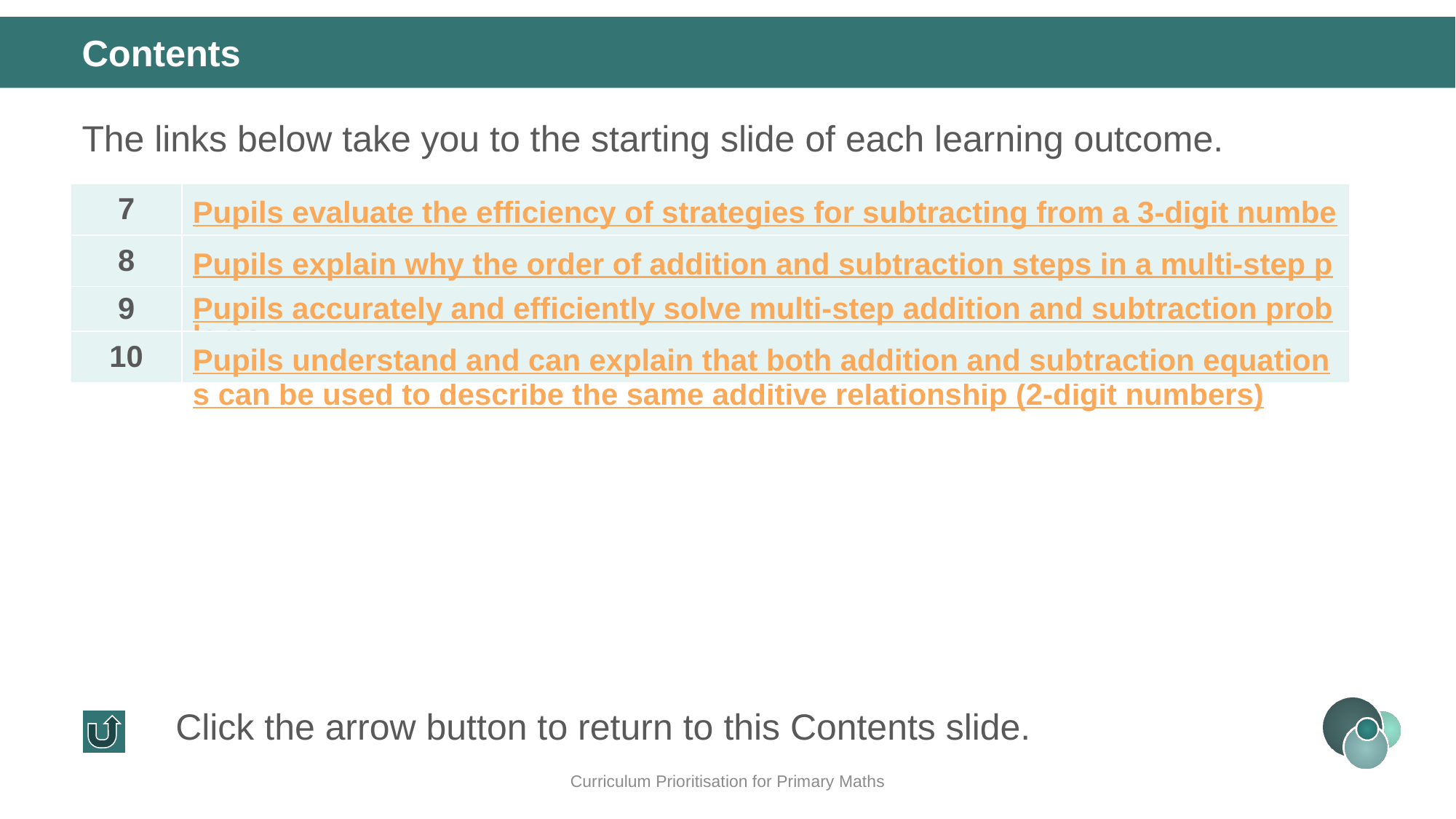

Contents
The links below take you to the starting slide of each learning outcome.
| 7 | Pupils evaluate the efficiency of strategies for subtracting from a 3-digit number |
| --- | --- |
| 8 | Pupils explain why the order of addition and subtraction steps in a multi-step problem can be chosen |
| 9 | Pupils accurately and efficiently solve multi-step addition and subtraction problems |
| 10 | Pupils understand and can explain that both addition and subtraction equations can be used to describe the same additive relationship (2-digit numbers) |
Click the arrow button to return to this Contents slide.

Curriculum Prioritisation for Primary Maths